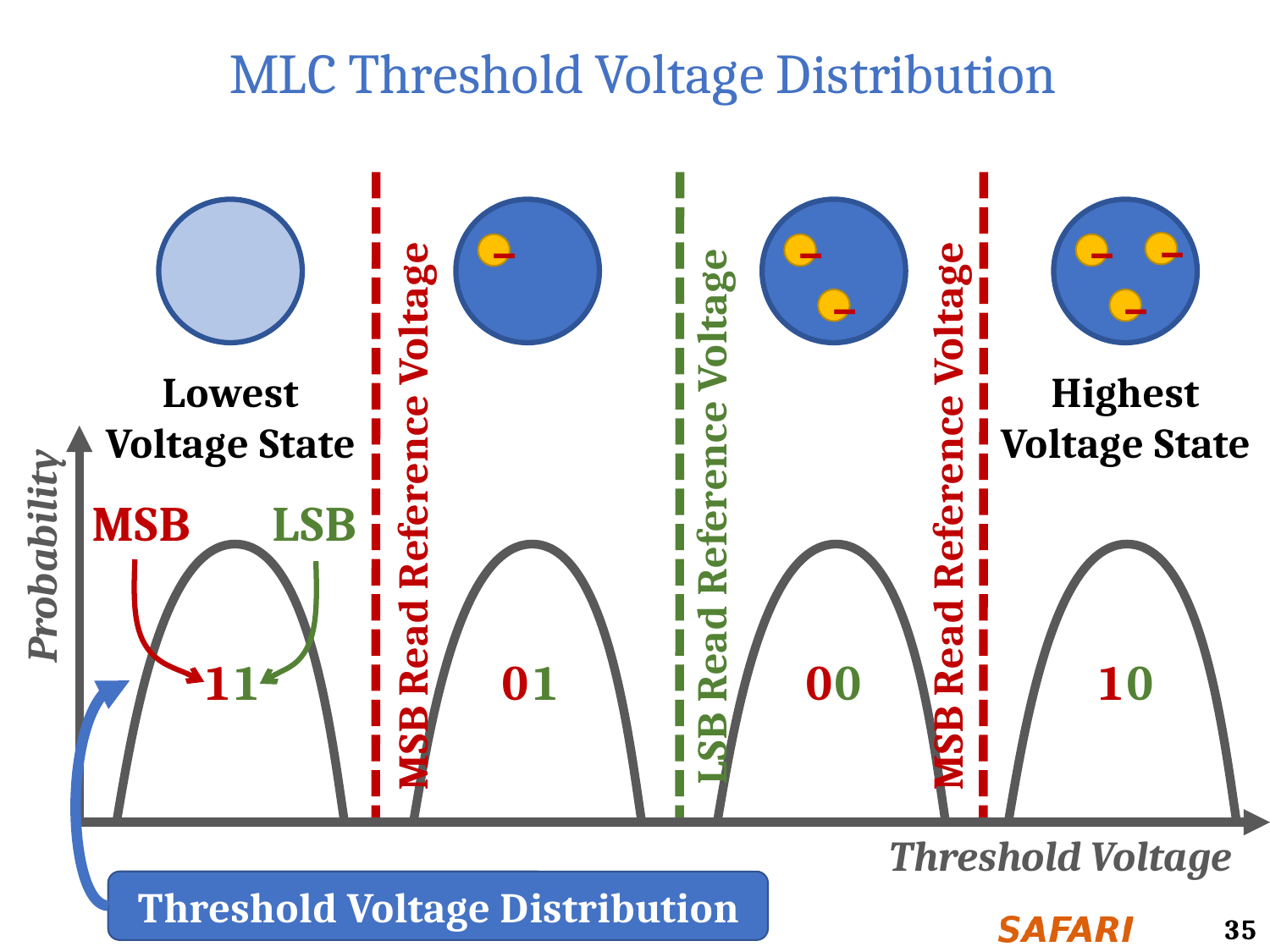

# MLC Threshold Voltage Distribution

–
–
–
–
–
–
Lowest Voltage State
Highest Voltage State
MSB Read Reference Voltage
LSB Read Reference Voltage
MSB Read Reference Voltage
MSB
LSB

Probability

11
01
00
10
Threshold Voltage Distribution
Threshold Voltage
35